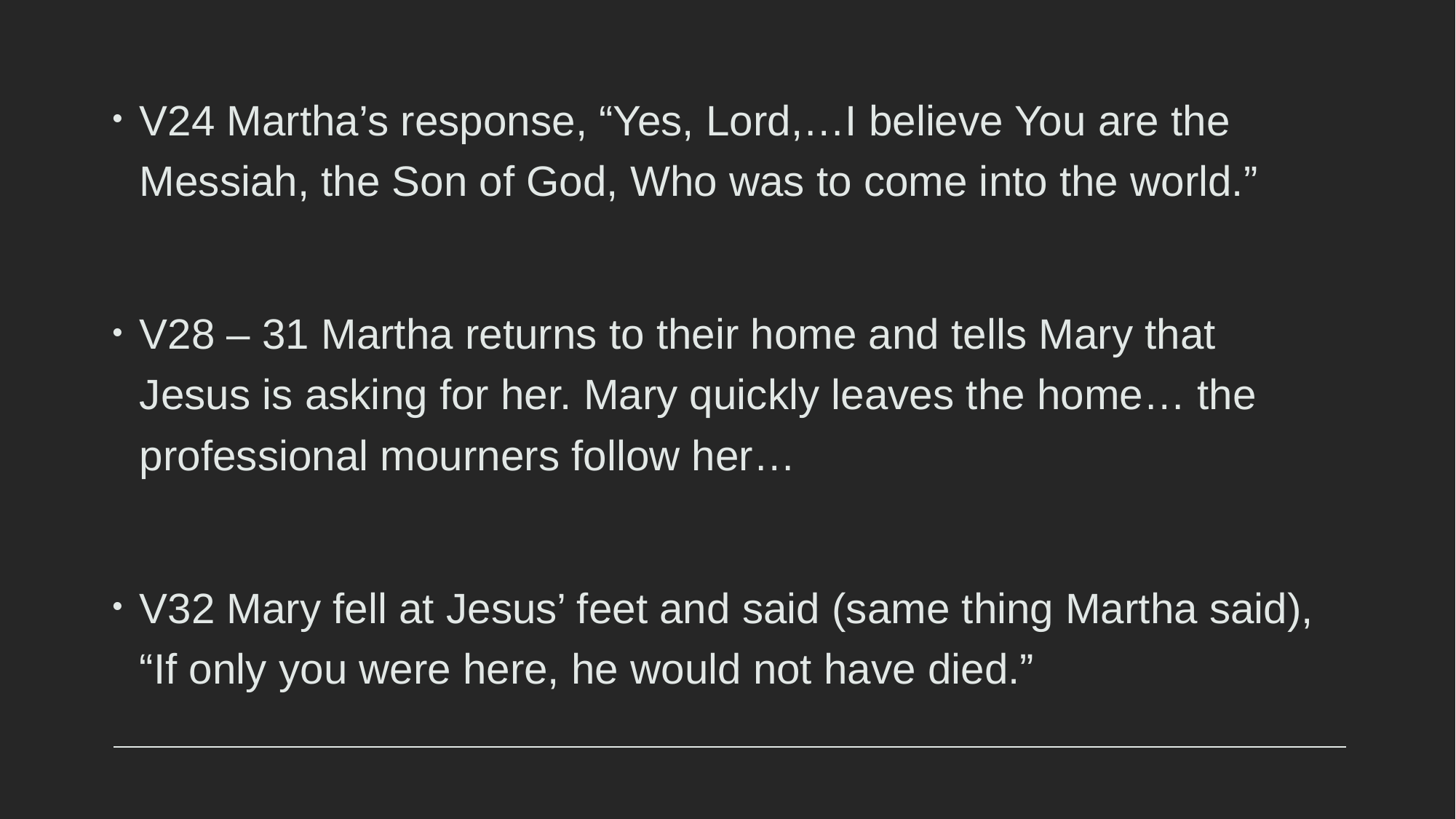

V24 Martha’s response, “Yes, Lord,…I believe You are the Messiah, the Son of God, Who was to come into the world.”

V28 – 31 Martha returns to their home and tells Mary that Jesus is asking for her. Mary quickly leaves the home… the professional mourners follow her…

V32 Mary fell at Jesus’ feet and said (same thing Martha said), “If only you were here, he would not have died.”